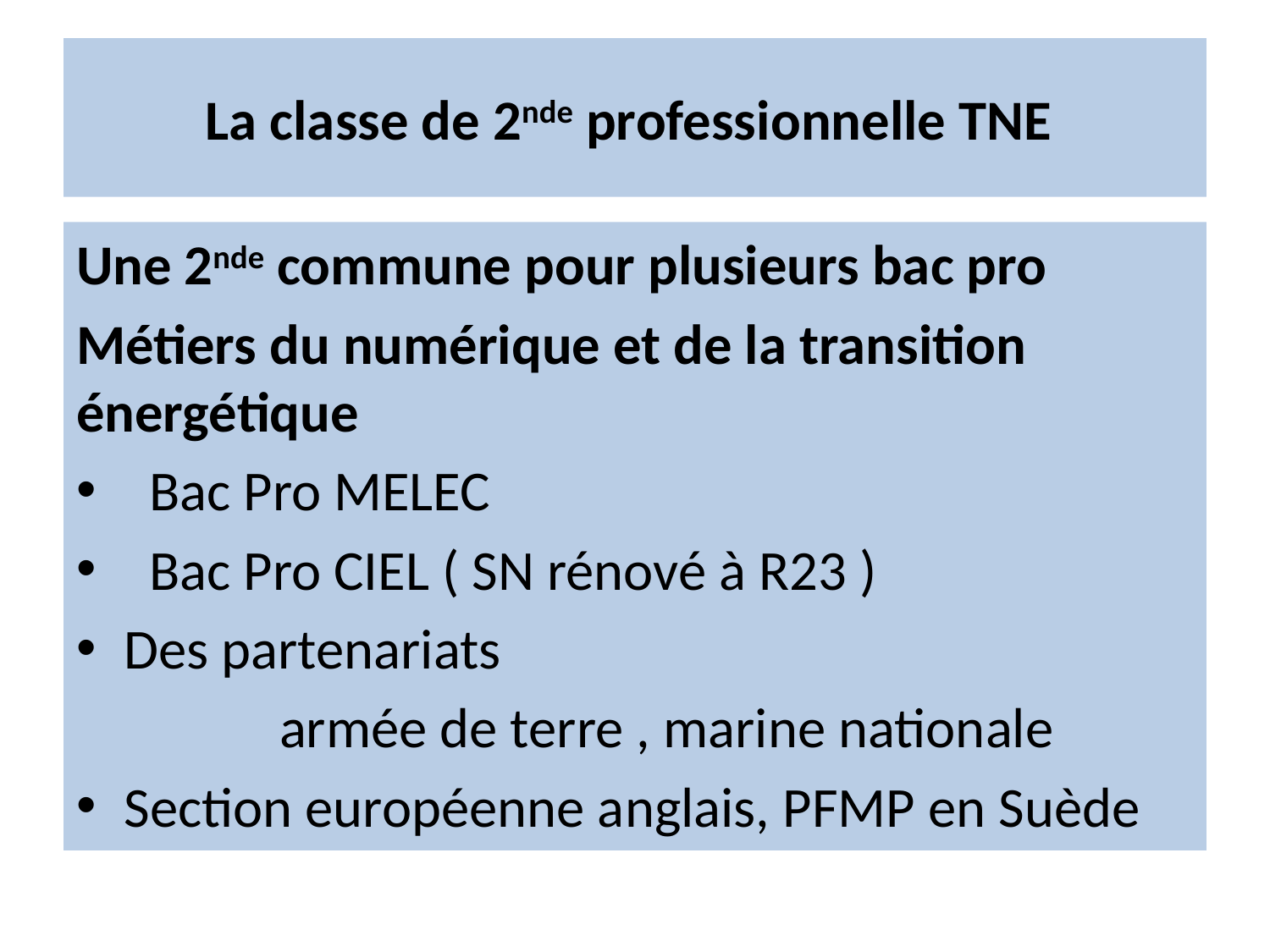

# La classe de 2nde professionnelle TNE
Une 2nde commune pour plusieurs bac pro
Métiers du numérique et de la transition énergétique
  Bac Pro MELEC
  Bac Pro CIEL ( SN rénové à R23 )
Des partenariats
                armée de terre , marine nationale
Section européenne anglais, PFMP en Suède